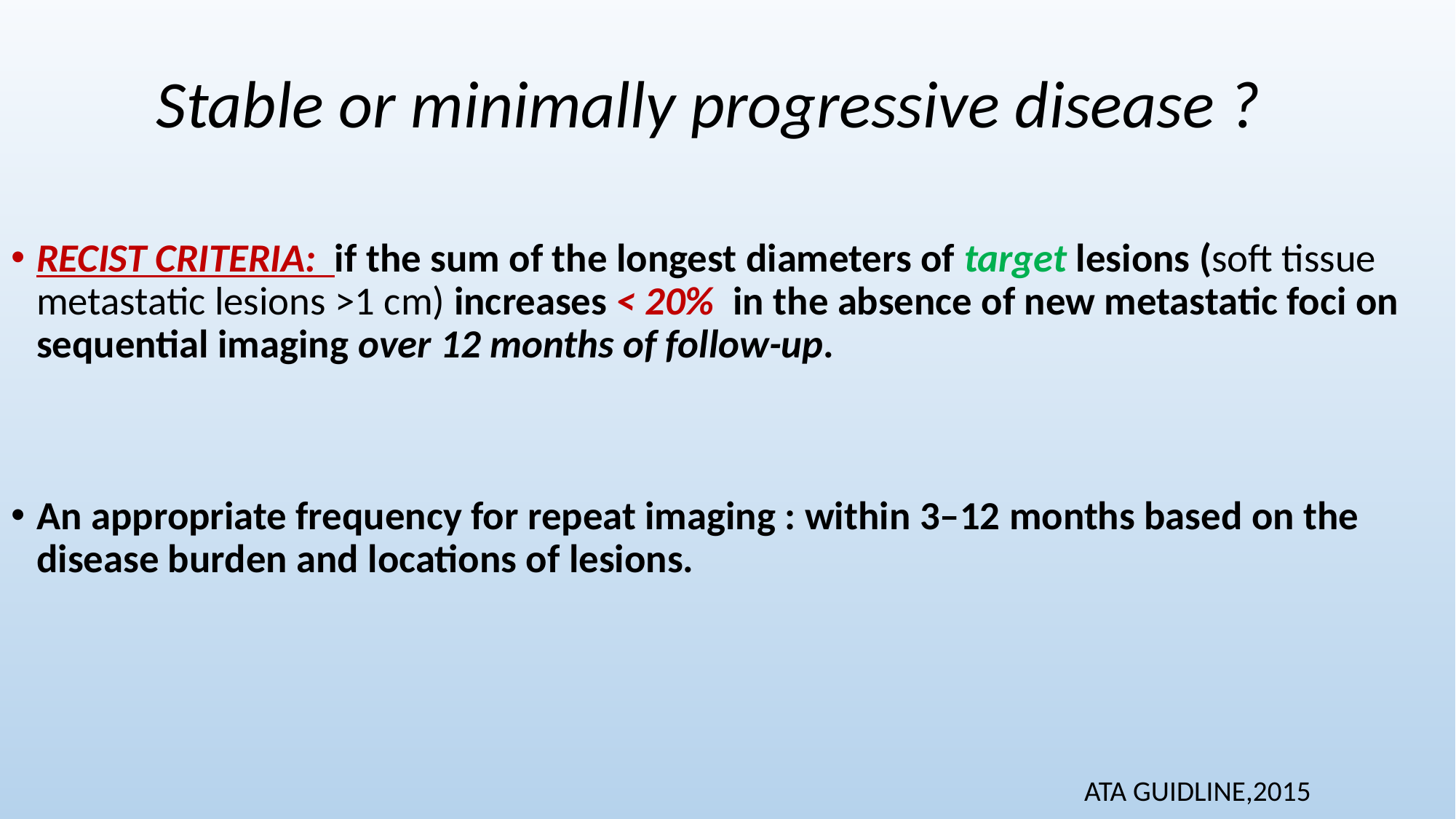

# Stable or minimally progressive disease ?
RECIST CRITERIA:  if the sum of the longest diameters of target lesions (soft tissue metastatic lesions >1 cm) increases < 20%  in the absence of new metastatic foci on sequential imaging over 12 months of follow-up.

An appropriate frequency for repeat imaging : within 3–12 months based on the disease burden and locations of lesions.

                                                                                                                      ATA GUIDLINE,2015